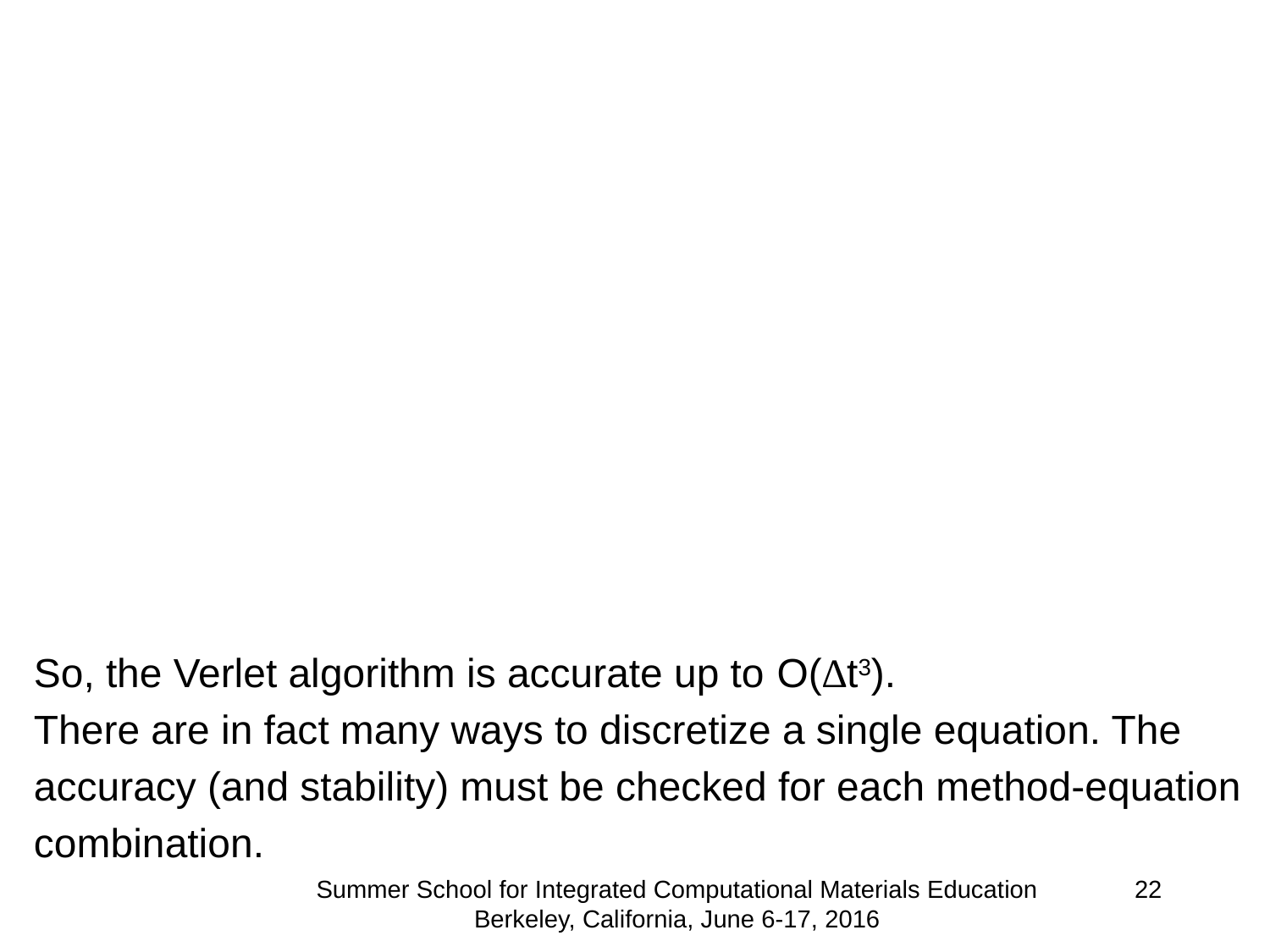

So, the Verlet algorithm is accurate up to O(∆t3).
There are in fact many ways to discretize a single equation. The
accuracy (and stability) must be checked for each method-equation
combination.

Summer School for Integrated Computational Materials Education Berkeley, California, June 6-17, 2016
22